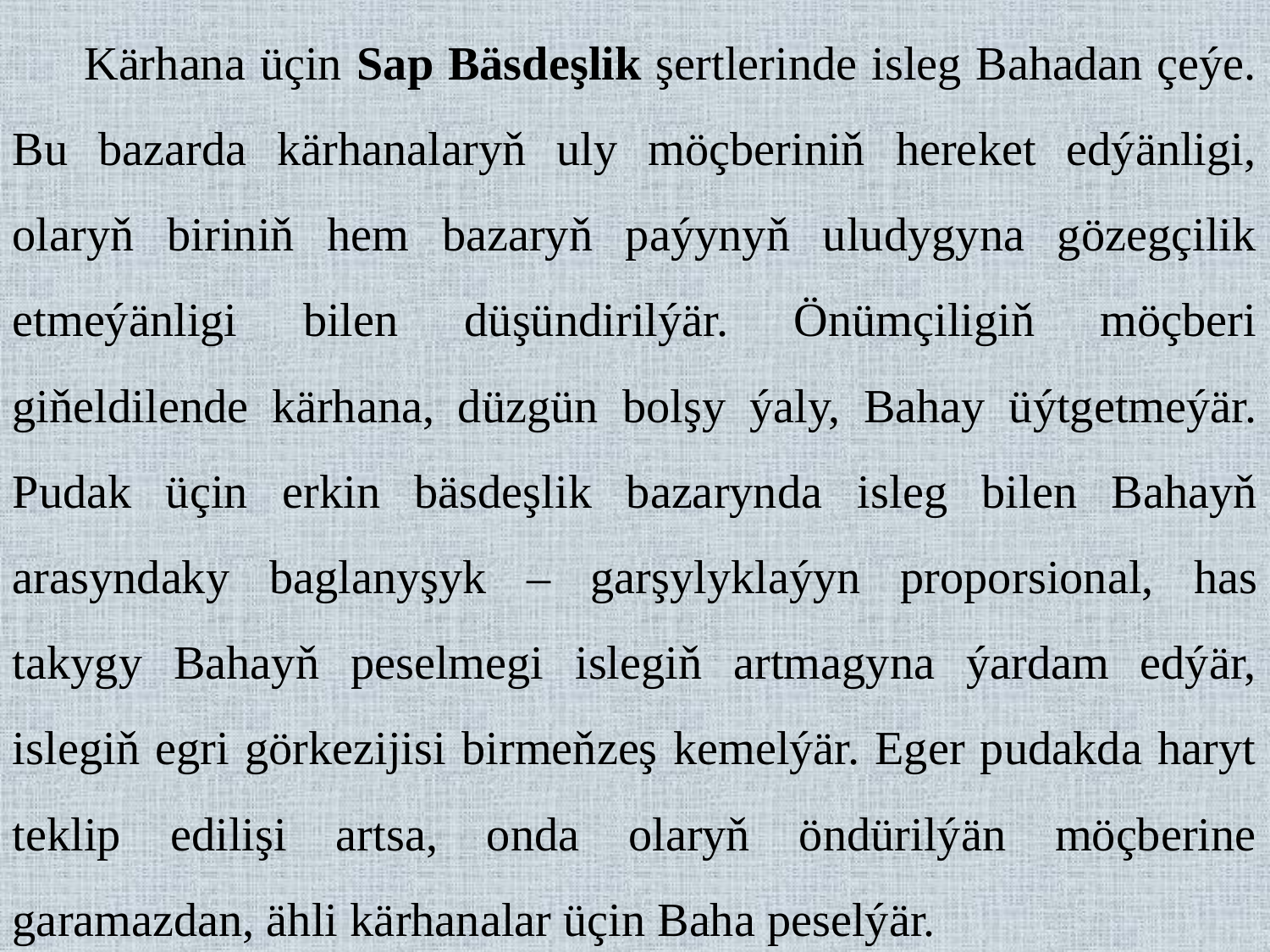

Kärhana üçin Sap Bäsdeşlik şertlerinde isleg Bahadan çeýe. Bu bazarda kärhanalaryň uly möçberiniň hereket edýänligi, olaryň biriniň hem bazaryň paýynyň uludygyna gözegçilik etmeýänligi bilen düşündirilýär. Önümçiligiň möçberi giňeldilende kärhana, düzgün bolşy ýaly, Bahay üýtgetmeýär. Pudak üçin erkin bäsdeşlik bazarynda isleg bilen Bahayň arasyndaky baglanyşyk – garşylyklaýyn proporsional, has takygy Bahayň peselmegi islegiň artmagyna ýardam edýär, islegiň egri görkezijisi birmeňzeş kemelýär. Eger pudakda haryt teklip edilişi artsa, onda olaryň öndürilýän möçberine garamazdan, ähli kärhanalar üçin Baha peselýär.